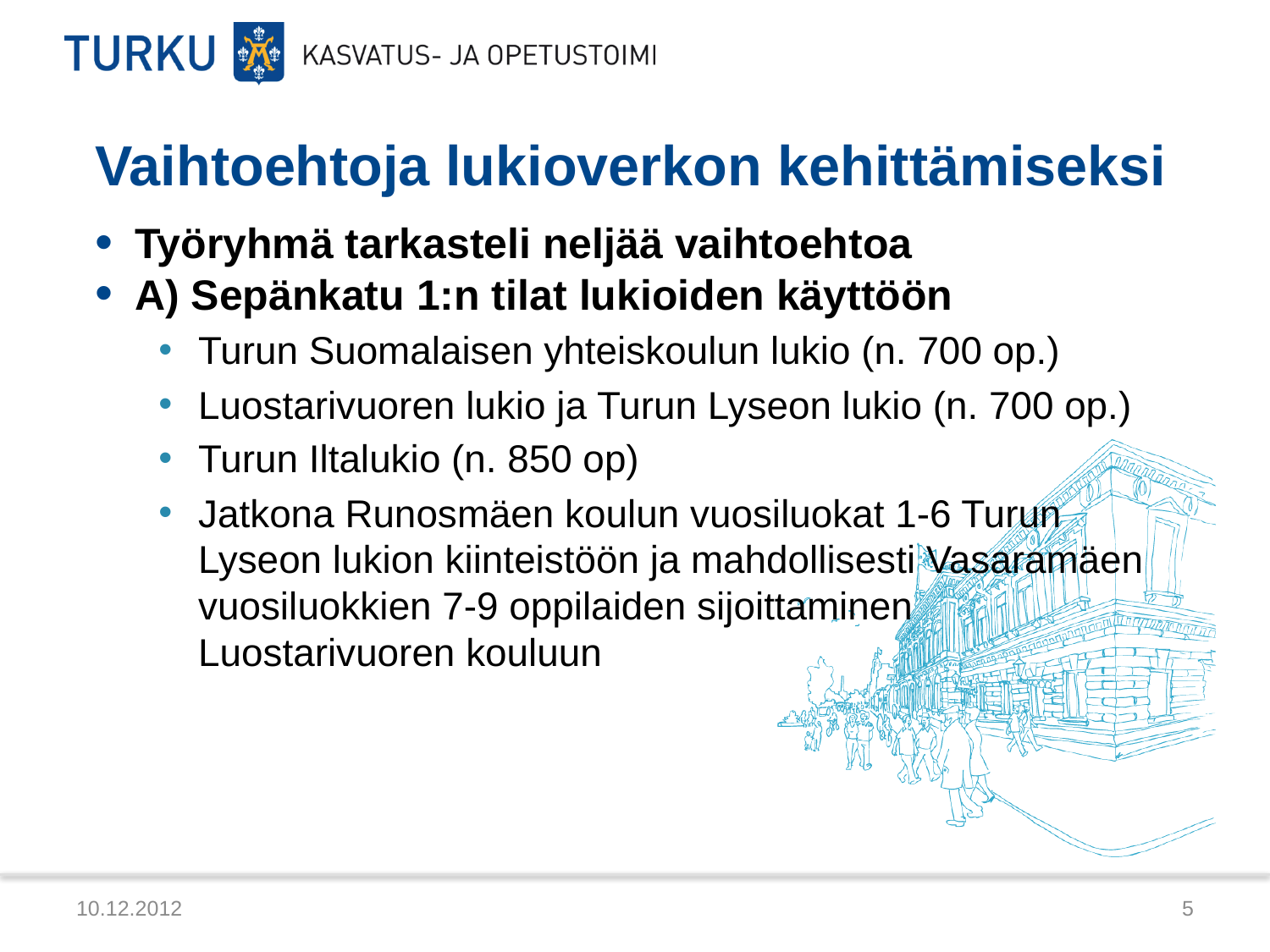

# Vaihtoehtoja lukioverkon kehittämiseksi
Työryhmä tarkasteli neljää vaihtoehtoa
A) Sepänkatu 1:n tilat lukioiden käyttöön
Turun Suomalaisen yhteiskoulun lukio (n. 700 op.)
Luostarivuoren lukio ja Turun Lyseon lukio (n. 700 op.)
Turun Iltalukio (n. 850 op)
Jatkona Runosmäen koulun vuosiluokat 1-6 Turun Lyseon lukion kiinteistöön ja mahdollisesti Vasaramäen vuosiluokkien 7-9 oppilaiden sijoittaminen Luostarivuoren kouluun
10.12.2012
5